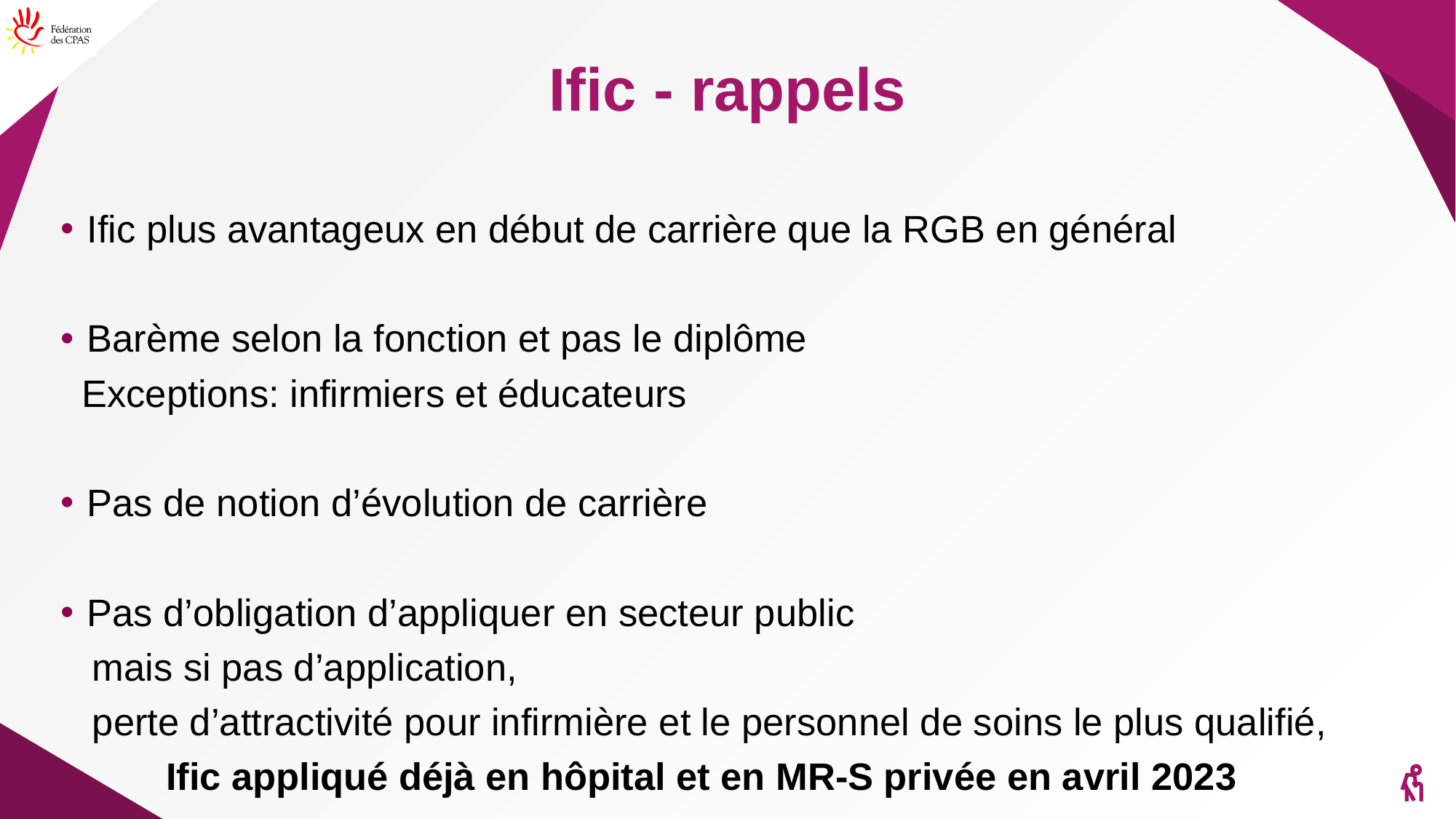

# Ific - rappels
Ific plus avantageux en début de carrière que la RGB en général

Barème selon la fonction et pas le diplôme
  Exceptions: infirmiers et éducateurs

Pas de notion d’évolution de carrière

Pas d’obligation d’appliquer en secteur public
   mais si pas d’application,
   perte d’attractivité pour infirmière et le personnel de soins le plus qualifié,
          Ific appliqué déjà en hôpital et en MR-S privée en avril 2023